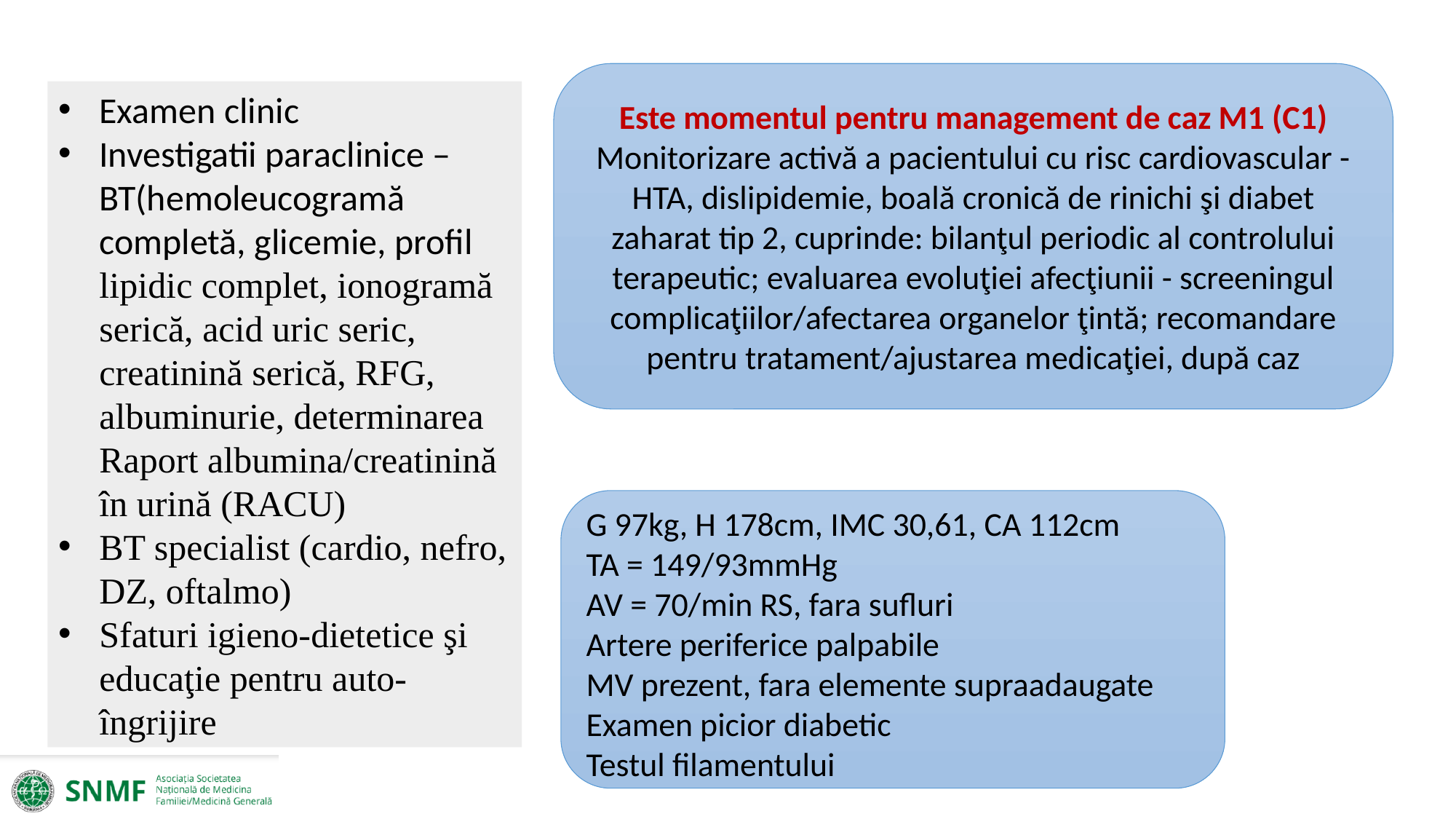

Este momentul pentru management de caz M1 (C1)
Monitorizare activă a pacientului cu risc cardiovascular - HTA, dislipidemie, boală cronică de rinichi şi diabet zaharat tip 2, cuprinde: bilanţul periodic al controlului terapeutic; evaluarea evoluţiei afecţiunii - screeningul complicaţiilor/afectarea organelor ţintă; recomandare pentru tratament/ajustarea medicaţiei, după caz
Examen clinic
Investigatii paraclinice –BT(hemoleucogramă completă, glicemie, profil lipidic complet, ionogramă serică, acid uric seric, creatinină serică, RFG, albuminurie, determinarea Raport albumina/creatinină în urină (RACU)
BT specialist (cardio, nefro, DZ, oftalmo)
Sfaturi igieno-dietetice şi educaţie pentru auto-îngrijire

G 97kg, H 178cm, IMC 30,61, CA 112cm
TA = 149/93mmHg
AV = 70/min RS, fara sufluri
Artere periferice palpabile
MV prezent, fara elemente supraadaugate
Examen picior diabetic
Testul filamentului